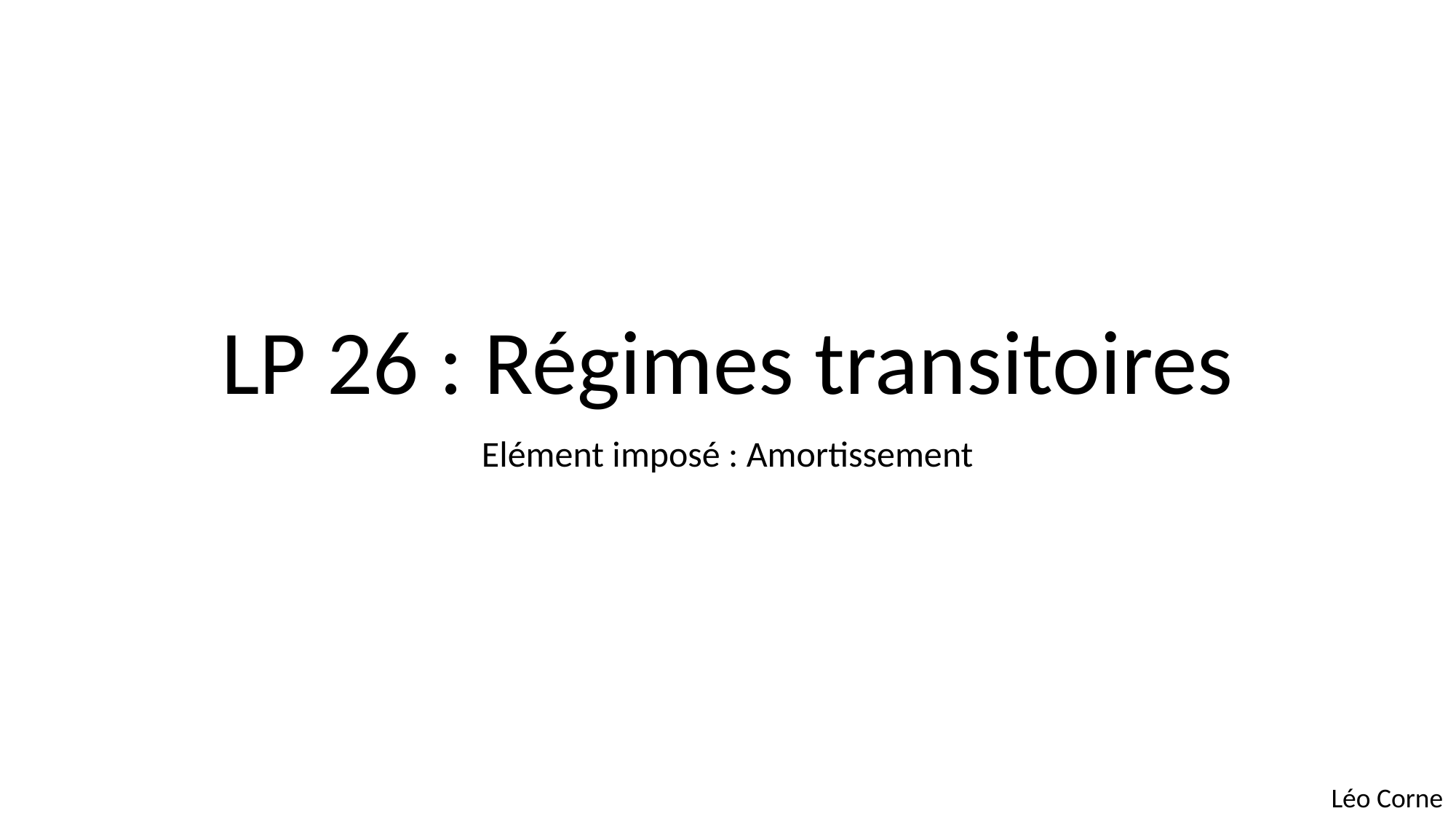

# LP 26 : Régimes transitoires
Elément imposé : Amortissement
Léo Corne